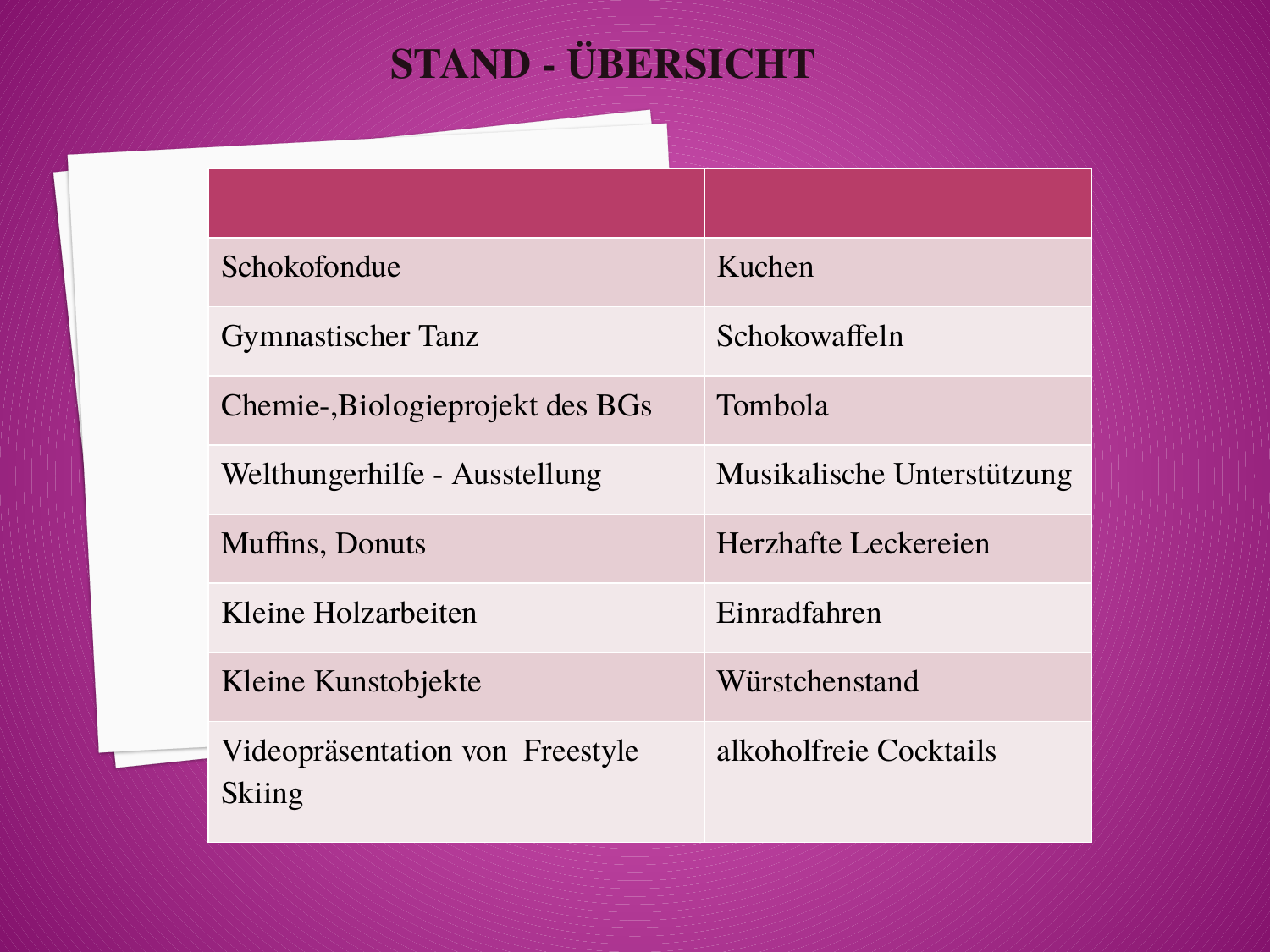

Stand - Übersicht
|  |  |
| --- | --- |
| Schokofondue | Kuchen |
| Gymnastischer Tanz | Schokowaffeln |
| Chemie-,Biologieprojekt des BGs | Tombola |
| Welthungerhilfe - Ausstellung | Musikalische Unterstützung |
| Muffins, Donuts | Herzhafte Leckereien |
| Kleine Holzarbeiten | Einradfahren |
| Kleine Kunstobjekte | Würstchenstand |
| Videopräsentation von Freestyle Skiing | alkoholfreie Cocktails |